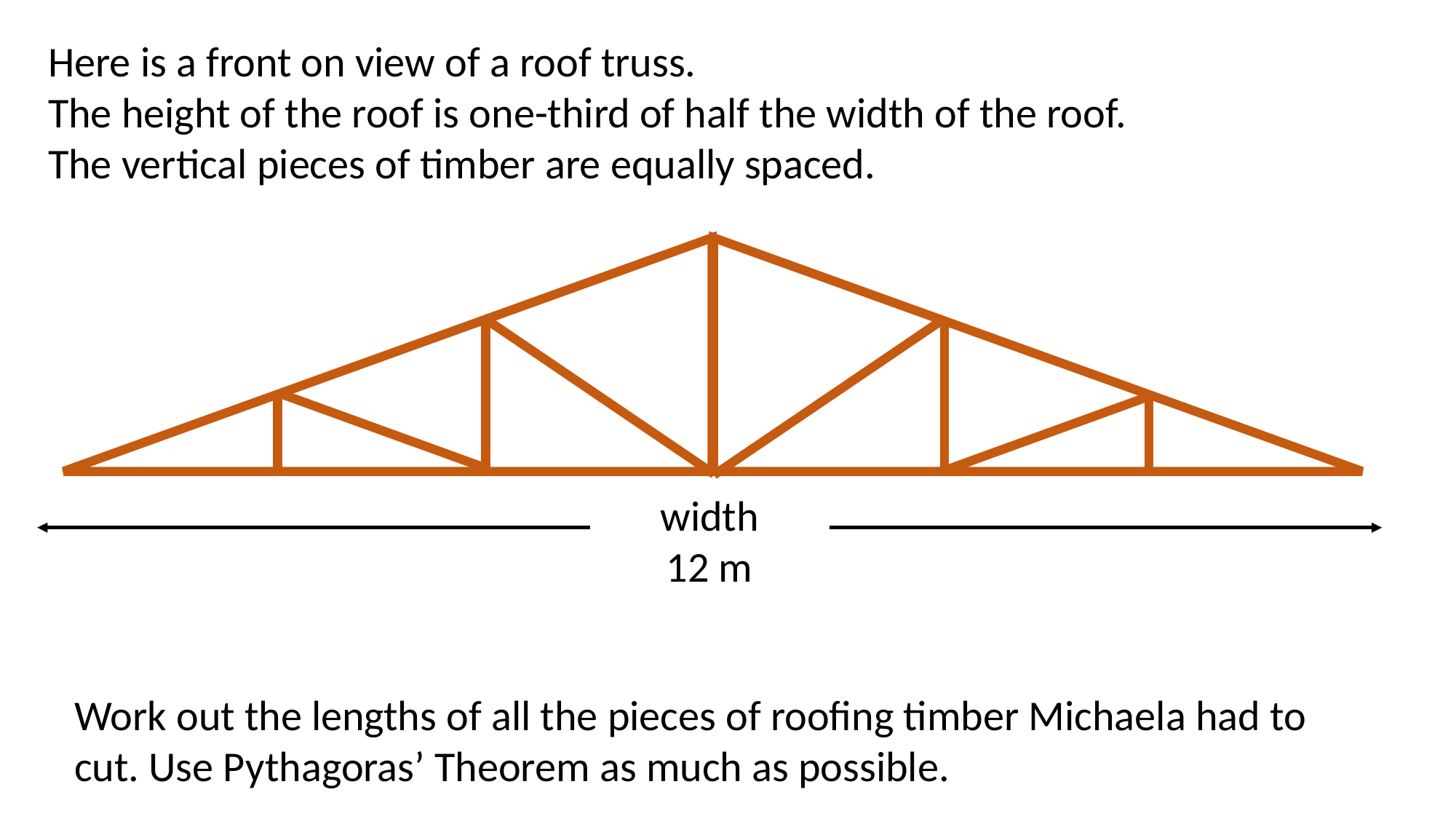

Here is a front on view of a roof truss.
The height of the roof is one-third of half the width of the roof.
The vertical pieces of timber are equally spaced.

width
12 m
Work out the lengths of all the pieces of roofing timber Michaela had to cut. Use Pythagoras’ Theorem as much as possible.